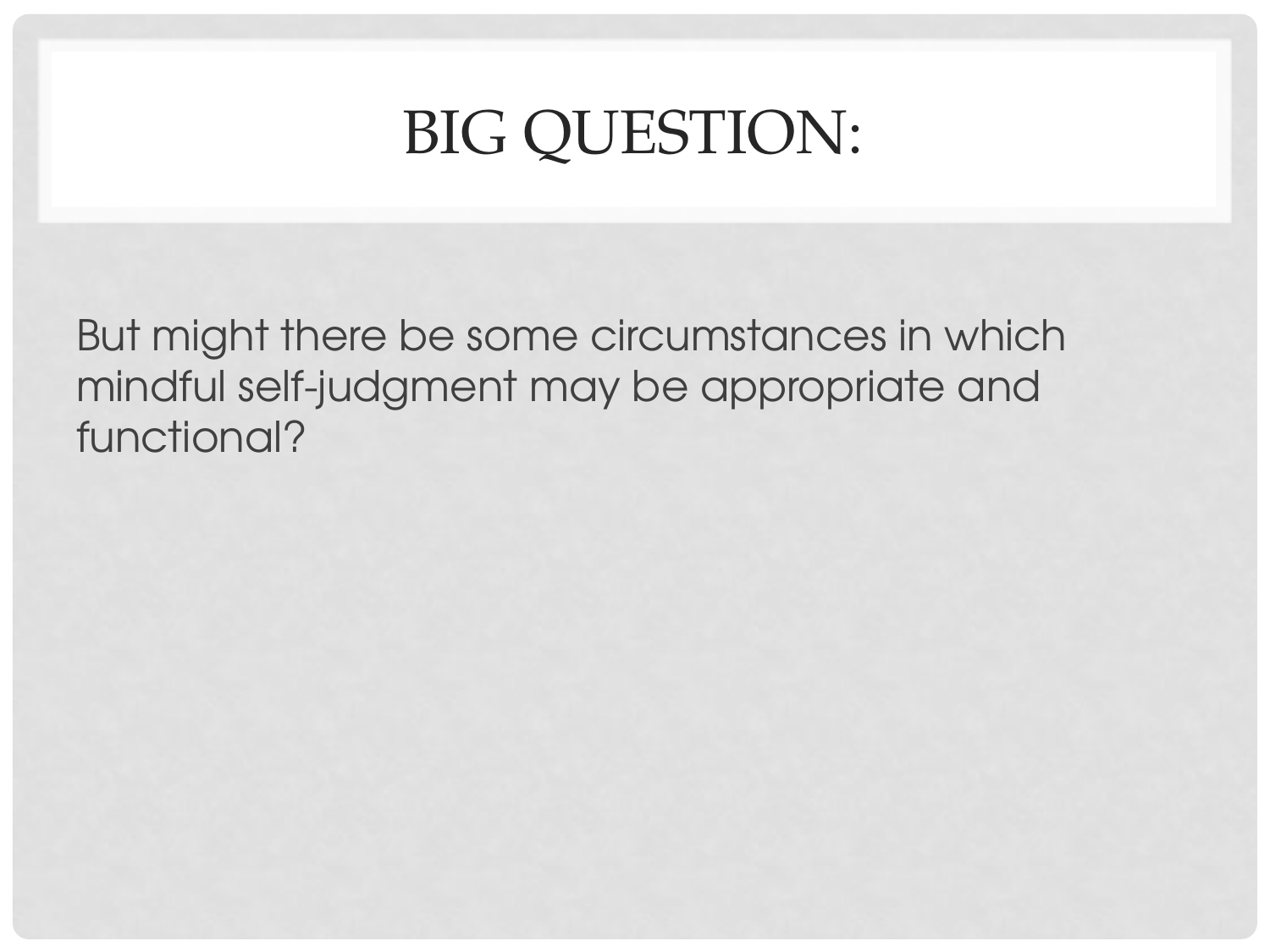

# Big question:

But might there be some circumstances in which mindful self-judgment may be appropriate and functional?